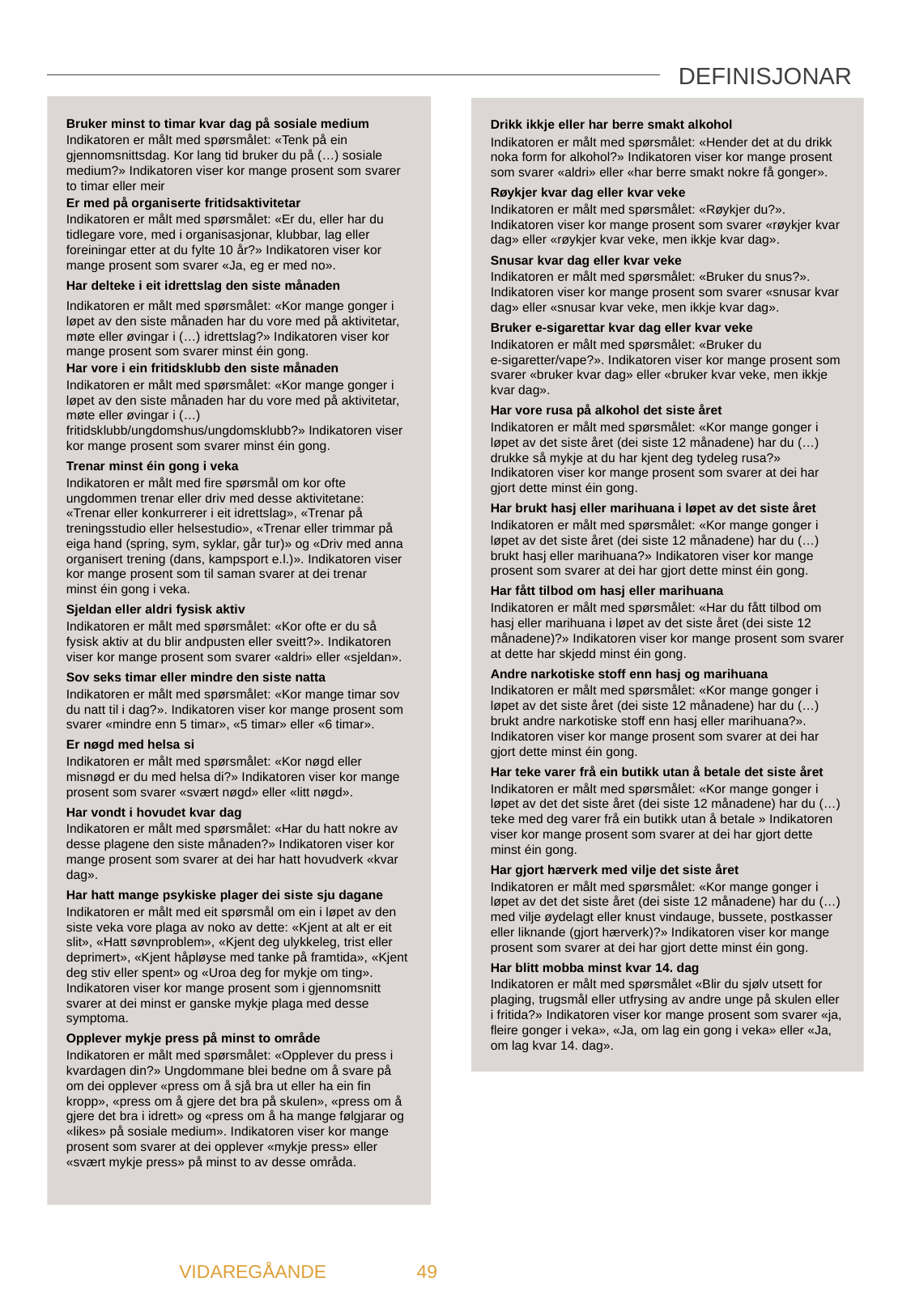

DEFINISJONAR
Bruker minst to timar kvar dag på sosiale medium
Indikatoren er målt med spørsmålet: «Tenk på ein gjennomsnittsdag. Kor lang tid bruker du på (…) sosiale medium?» Indikatoren viser kor mange prosent som svarer to timar eller meir
Er med på organiserte fritidsaktivitetar
Indikatoren er målt med spørsmålet: «Er du, eller har du tidlegare vore, med i organisasjonar, klubbar, lag eller foreiningar etter at du fylte 10 år?» Indikatoren viser kor mange prosent som svarer «Ja, eg er med no».
Har delteke i eit idrettslag den siste månaden
Indikatoren er målt med spørsmålet: «Kor mange gonger i løpet av den siste månaden har du vore med på aktivitetar, møte eller øvingar i (…) idrettslag?» Indikatoren viser kor mange prosent som svarer minst éin gong.
Har vore i ein fritidsklubb den siste månaden
Indikatoren er målt med spørsmålet: «Kor mange gonger i løpet av den siste månaden har du vore med på aktivitetar, møte eller øvingar i (…) fritidsklubb/ungdomshus/ungdomsklubb?» Indikatoren viser kor mange prosent som svarer minst éin gong.
Trenar minst éin gong i veka
Indikatoren er målt med fire spørsmål om kor ofte ungdommen trenar eller driv med desse aktivitetane: «Trenar eller konkurrerer i eit idrettslag», «Trenar på treningsstudio eller helsestudio», «Trenar eller trimmar på eiga hand (spring, sym, syklar, går tur)» og «Driv med anna organisert trening (dans, kampsport e.l.)». Indikatoren viser kor mange prosent som til saman svarer at dei trenar minst éin gong i veka.
Sjeldan eller aldri fysisk aktiv
Indikatoren er målt med spørsmålet: «Kor ofte er du så fysisk aktiv at du blir andpusten eller sveitt?». Indikatoren viser kor mange prosent som svarer «aldri» eller «sjeldan».
Sov seks timar eller mindre den siste natta
Indikatoren er målt med spørsmålet: «Kor mange timar sov du natt til i dag?». Indikatoren viser kor mange prosent som svarer «mindre enn 5 timar», «5 timar» eller «6 timar».
Er nøgd med helsa si
Indikatoren er målt med spørsmålet: «Kor nøgd eller misnøgd er du med helsa di?» Indikatoren viser kor mange prosent som svarer «svært nøgd» eller «litt nøgd».
Har vondt i hovudet kvar dag
Indikatoren er målt med spørsmålet: «Har du hatt nokre av desse plagene den siste månaden?» Indikatoren viser kor mange prosent som svarer at dei har hatt hovudverk «kvar dag».
Har hatt mange psykiske plager dei siste sju dagane
Indikatoren er målt med eit spørsmål om ein i løpet av den siste veka vore plaga av noko av dette: «Kjent at alt er eit slit», «Hatt søvnproblem», «Kjent deg ulykkeleg, trist eller deprimert», «Kjent håpløyse med tanke på framtida», «Kjent deg stiv eller spent» og «Uroa deg for mykje om ting». Indikatoren viser kor mange prosent som i gjennomsnitt svarer at dei minst er ganske mykje plaga med desse symptoma.
Opplever mykje press på minst to område
Indikatoren er målt med spørsmålet: «Opplever du press i kvardagen din?» Ungdommane blei bedne om å svare på om dei opplever «press om å sjå bra ut eller ha ein fin kropp», «press om å gjere det bra på skulen», «press om å gjere det bra i idrett» og «press om å ha mange følgjarar og «likes» på sosiale medium». Indikatoren viser kor mange prosent som svarer at dei opplever «mykje press» eller «svært mykje press» på minst to av desse områda.

Drikk ikkje eller har berre smakt alkohol
Indikatoren er målt med spørsmålet: «Hender det at du drikk noka form for alkohol?» Indikatoren viser kor mange prosent som svarer «aldri» eller «har berre smakt nokre få gonger».
Røykjer kvar dag eller kvar veke
Indikatoren er målt med spørsmålet: «Røykjer du?». Indikatoren viser kor mange prosent som svarer «røykjer kvar dag» eller «røykjer kvar veke, men ikkje kvar dag».
Snusar kvar dag eller kvar veke
Indikatoren er målt med spørsmålet: «Bruker du snus?». Indikatoren viser kor mange prosent som svarer «snusar kvar dag» eller «snusar kvar veke, men ikkje kvar dag».
Bruker e-sigarettar kvar dag eller kvar veke
Indikatoren er målt med spørsmålet: «Bruker du e-sigaretter/vape?». Indikatoren viser kor mange prosent som svarer «bruker kvar dag» eller «bruker kvar veke, men ikkje kvar dag».
Har vore rusa på alkohol det siste året
Indikatoren er målt med spørsmålet: «Kor mange gonger i løpet av det siste året (dei siste 12 månadene) har du (…) drukke så mykje at du har kjent deg tydeleg rusa?» Indikatoren viser kor mange prosent som svarer at dei har gjort dette minst éin gong.
Har brukt hasj eller marihuana i løpet av det siste året
Indikatoren er målt med spørsmålet: «Kor mange gonger i løpet av det siste året (dei siste 12 månadene) har du (…) brukt hasj eller marihuana?» Indikatoren viser kor mange prosent som svarer at dei har gjort dette minst éin gong.
Har fått tilbod om hasj eller marihuana
Indikatoren er målt med spørsmålet: «Har du fått tilbod om hasj eller marihuana i løpet av det siste året (dei siste 12 månadene)?» Indikatoren viser kor mange prosent som svarer at dette har skjedd minst éin gong.
Andre narkotiske stoff enn hasj og marihuana
Indikatoren er målt med spørsmålet: «Kor mange gonger i løpet av det siste året (dei siste 12 månadene) har du (…) brukt andre narkotiske stoff enn hasj eller marihuana?». Indikatoren viser kor mange prosent som svarer at dei har gjort dette minst éin gong.
Har teke varer frå ein butikk utan å betale det siste året
Indikatoren er målt med spørsmålet: «Kor mange gonger i løpet av det det siste året (dei siste 12 månadene) har du (…) teke med deg varer frå ein butikk utan å betale » Indikatoren viser kor mange prosent som svarer at dei har gjort dette minst éin gong.
Har gjort hærverk med vilje det siste året
Indikatoren er målt med spørsmålet: «Kor mange gonger i løpet av det det siste året (dei siste 12 månadene) har du (…) med vilje øydelagt eller knust vindauge, bussete, postkasser eller liknande (gjort hærverk)?» Indikatoren viser kor mange prosent som svarer at dei har gjort dette minst éin gong.
Har blitt mobba minst kvar 14. dag
Indikatoren er målt med spørsmålet «Blir du sjølv utsett for plaging, trugsmål eller utfrysing av andre unge på skulen eller i fritida?» Indikatoren viser kor mange prosent som svarer «ja, fleire gonger i veka», «Ja, om lag ein gong i veka» eller «Ja, om lag kvar 14. dag».
	 VIDAREGÅANDE	49